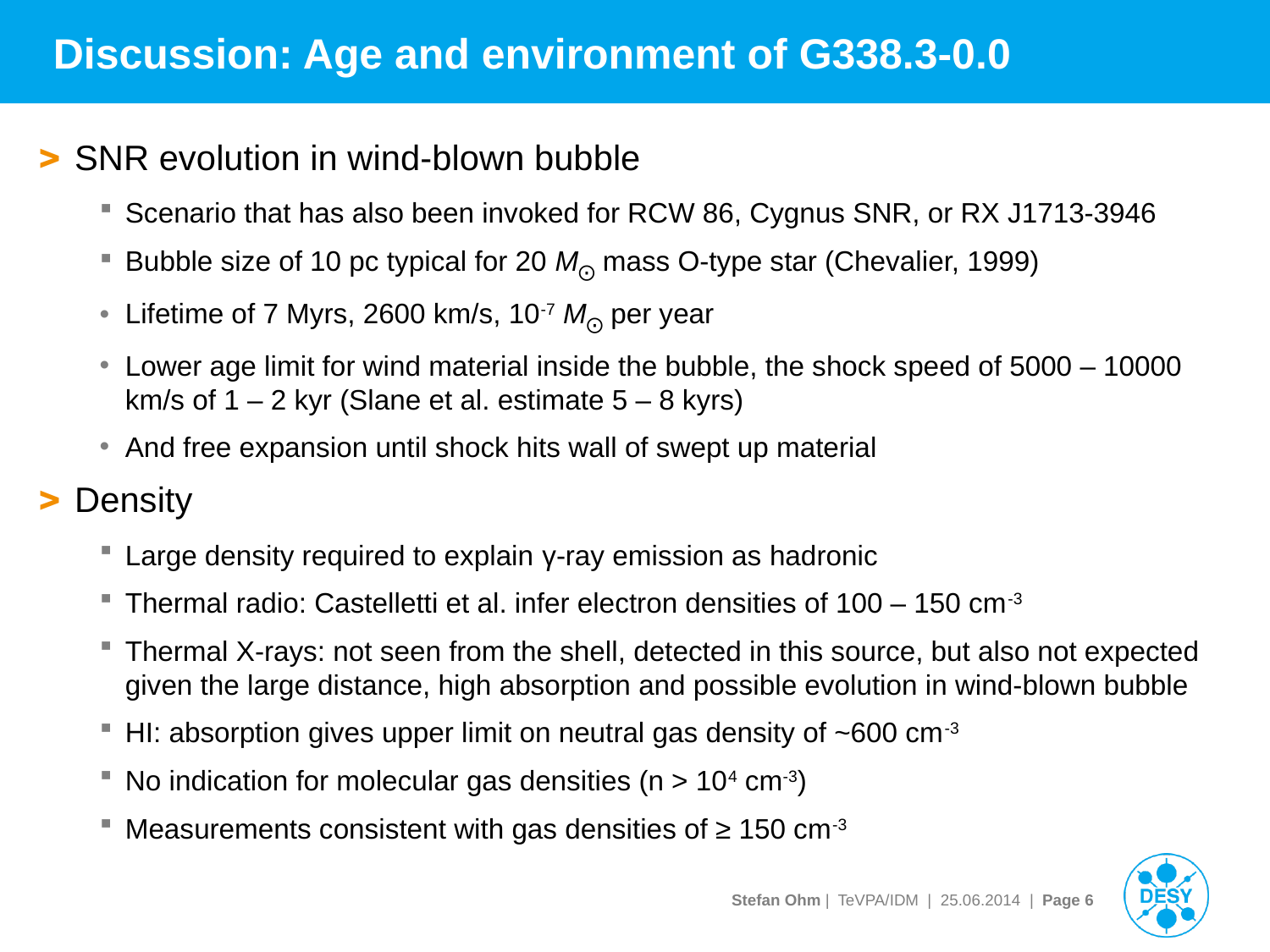

# Discussion: Age and environment of G338.3-0.0
SNR evolution in wind-blown bubble
Scenario that has also been invoked for RCW 86, Cygnus SNR, or RX J1713-3946
Bubble size of 10 pc typical for 20 M⨀ mass O-type star (Chevalier, 1999)
Lifetime of 7 Myrs, 2600 km/s, 10-7 M⨀ per year
Lower age limit for wind material inside the bubble, the shock speed of 5000 – 10000 km/s of 1 – 2 kyr (Slane et al. estimate 5 – 8 kyrs)
And free expansion until shock hits wall of swept up material
Density
Large density required to explain γ-ray emission as hadronic
Thermal radio: Castelletti et al. infer electron densities of 100 – 150 cm-3
Thermal X-rays: not seen from the shell, detected in this source, but also not expected given the large distance, high absorption and possible evolution in wind-blown bubble
HI: absorption gives upper limit on neutral gas density of ~600 cm-3
No indication for molecular gas densities (n > 104 cm-3)
Measurements consistent with gas densities of ≥ 150 cm-3